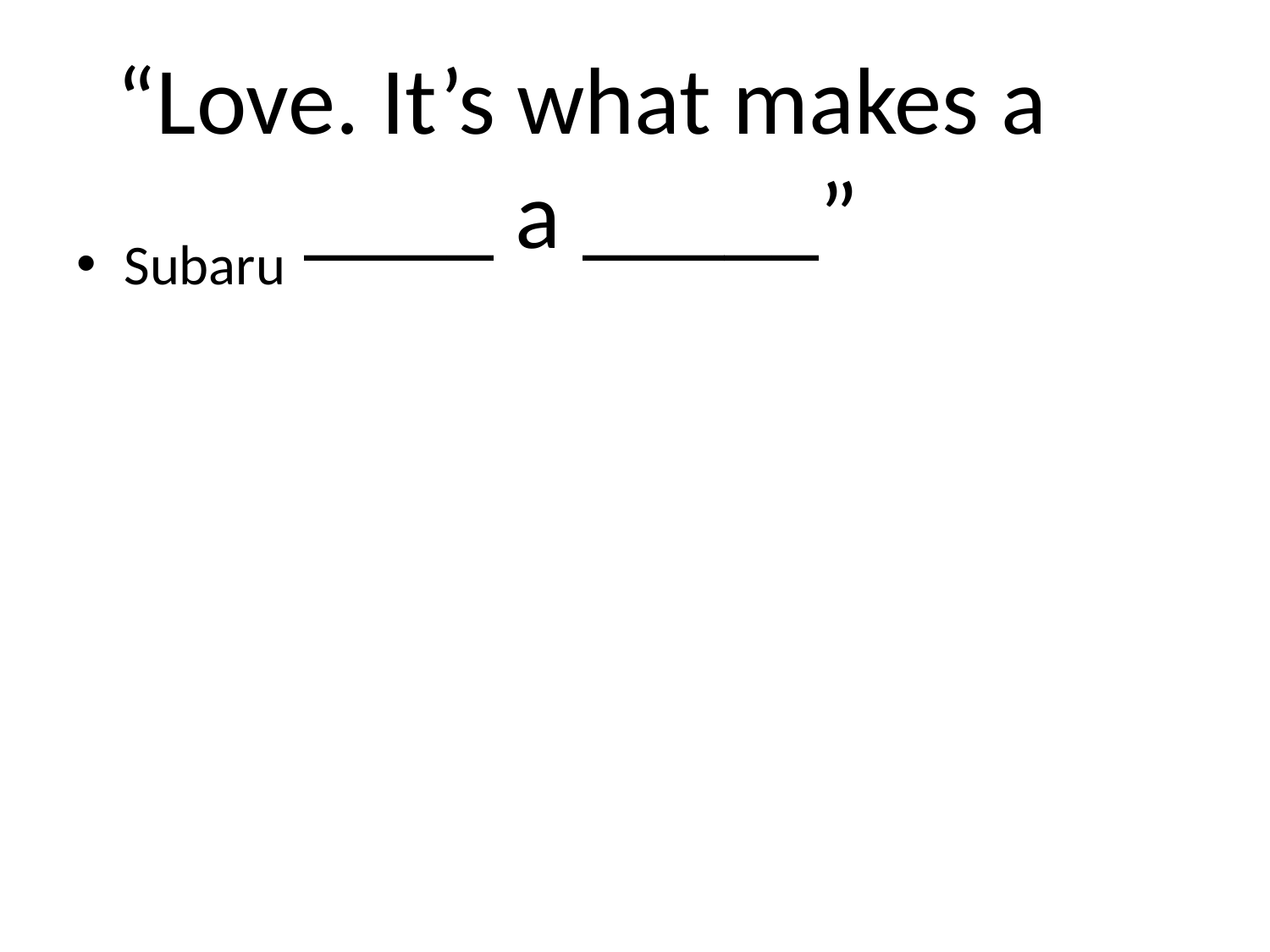

# “Love. It’s what makes a ____ a _____”
Subaru